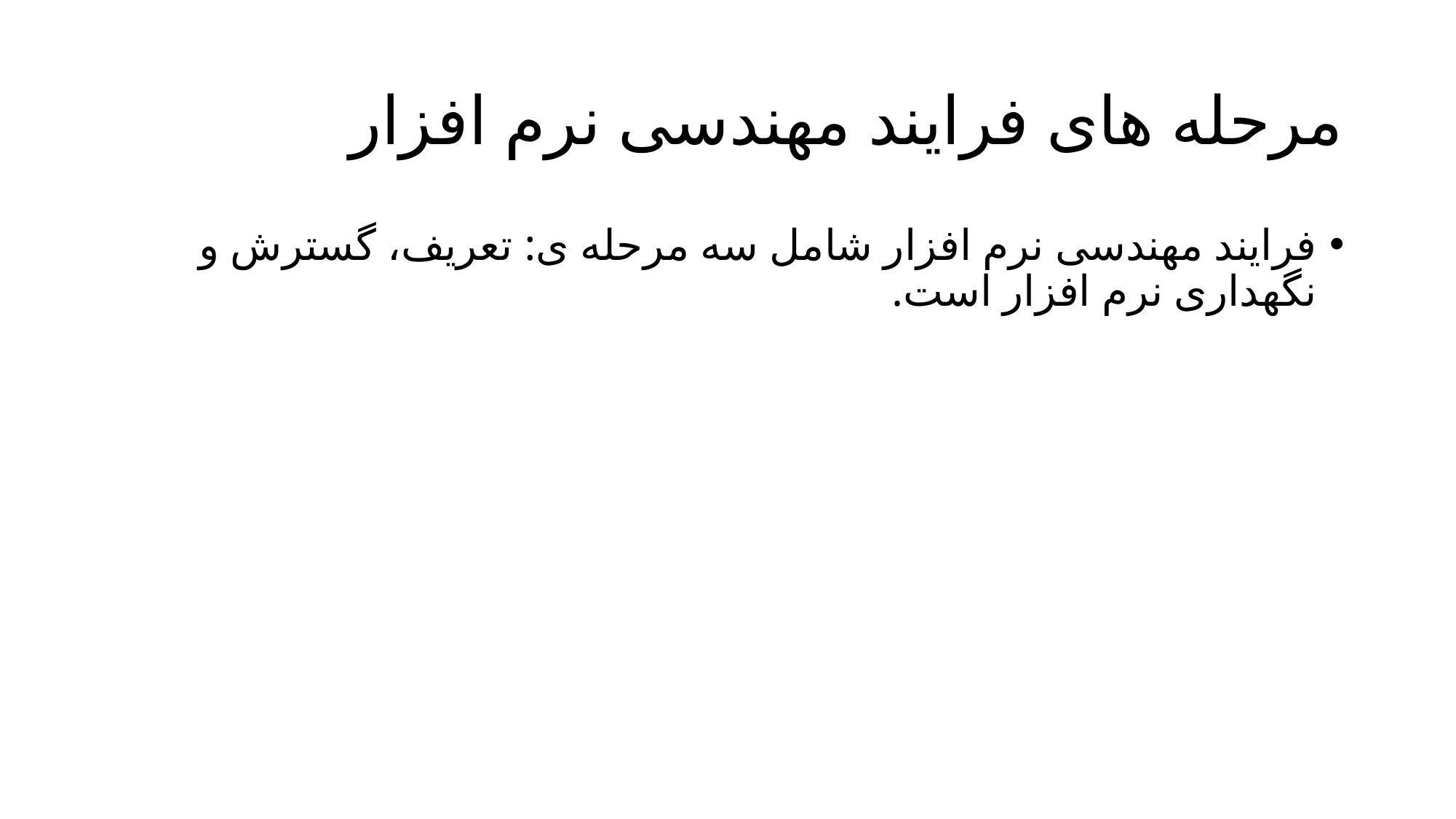

# مرحله های فرایند مهندسی نرم افزار
فرایند مهندسی نرم افزار شامل سه مرحله ی: تعریف، گسترش و نگهداری نرم افزار است.